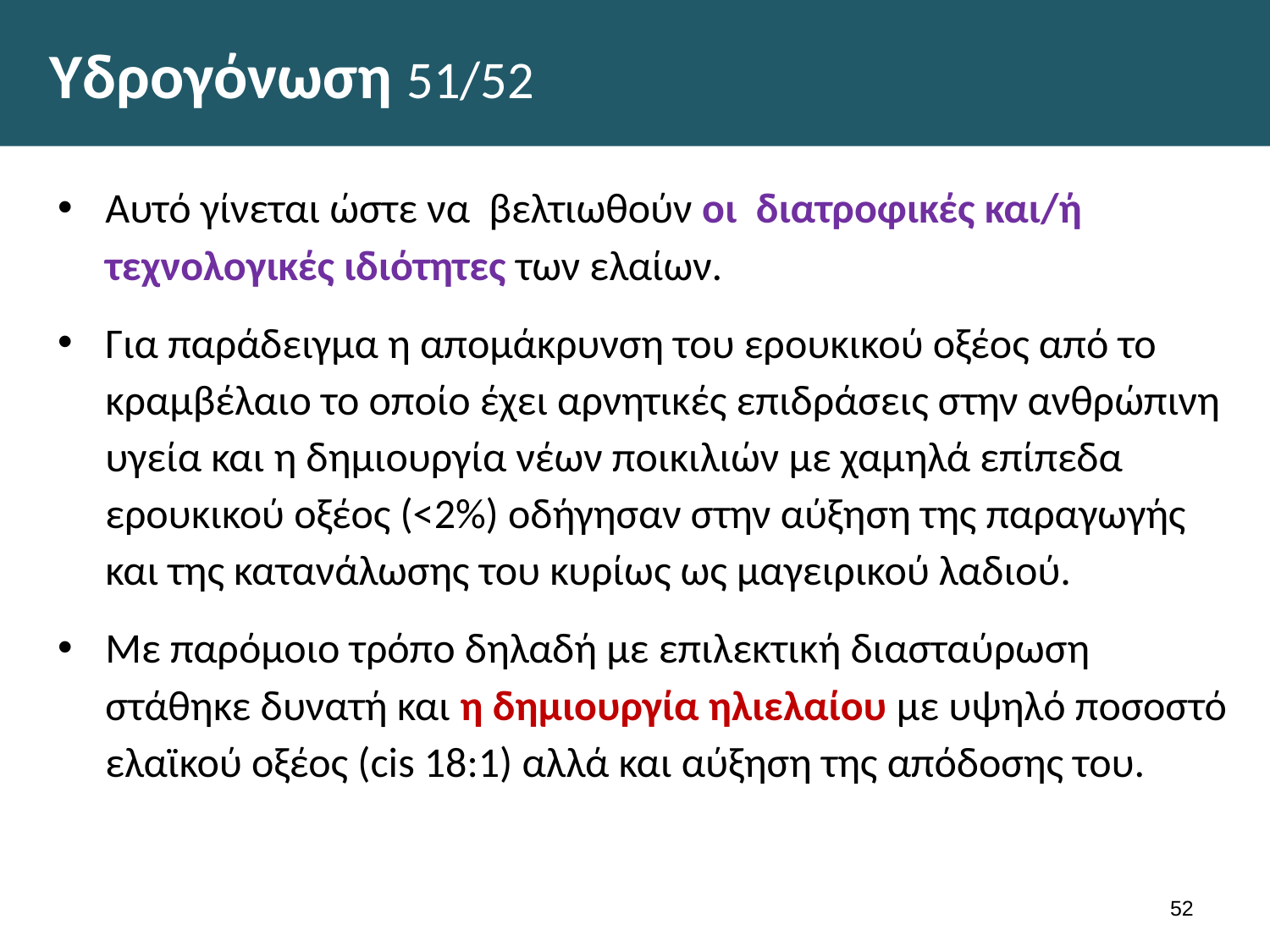

# Υδρογόνωση 51/52
Αυτό γίνεται ώστε να  βελτιωθούν οι  διατροφικές και/ή τεχνολογικές ιδιότητες των ελαίων.
Για παράδειγμα η απομάκρυνση του ερουκικού οξέος από το κραμβέλαιο το οποίο έχει αρνητικές επιδράσεις στην ανθρώπινη υγεία και η δημιουργία νέων ποικιλιών με χαμηλά επίπεδα ερουκικού οξέος (<2%) οδήγησαν στην αύξηση της παραγωγής και της κατανάλωσης του κυρίως ως μαγειρικού λαδιού.
Με παρόμοιο τρόπο δηλαδή με επιλεκτική διασταύρωση στάθηκε δυνατή και η δημιουργία ηλιελαίου με υψηλό ποσοστό ελαϊκού οξέος (cis 18:1) αλλά και αύξηση της απόδοσης του.
52